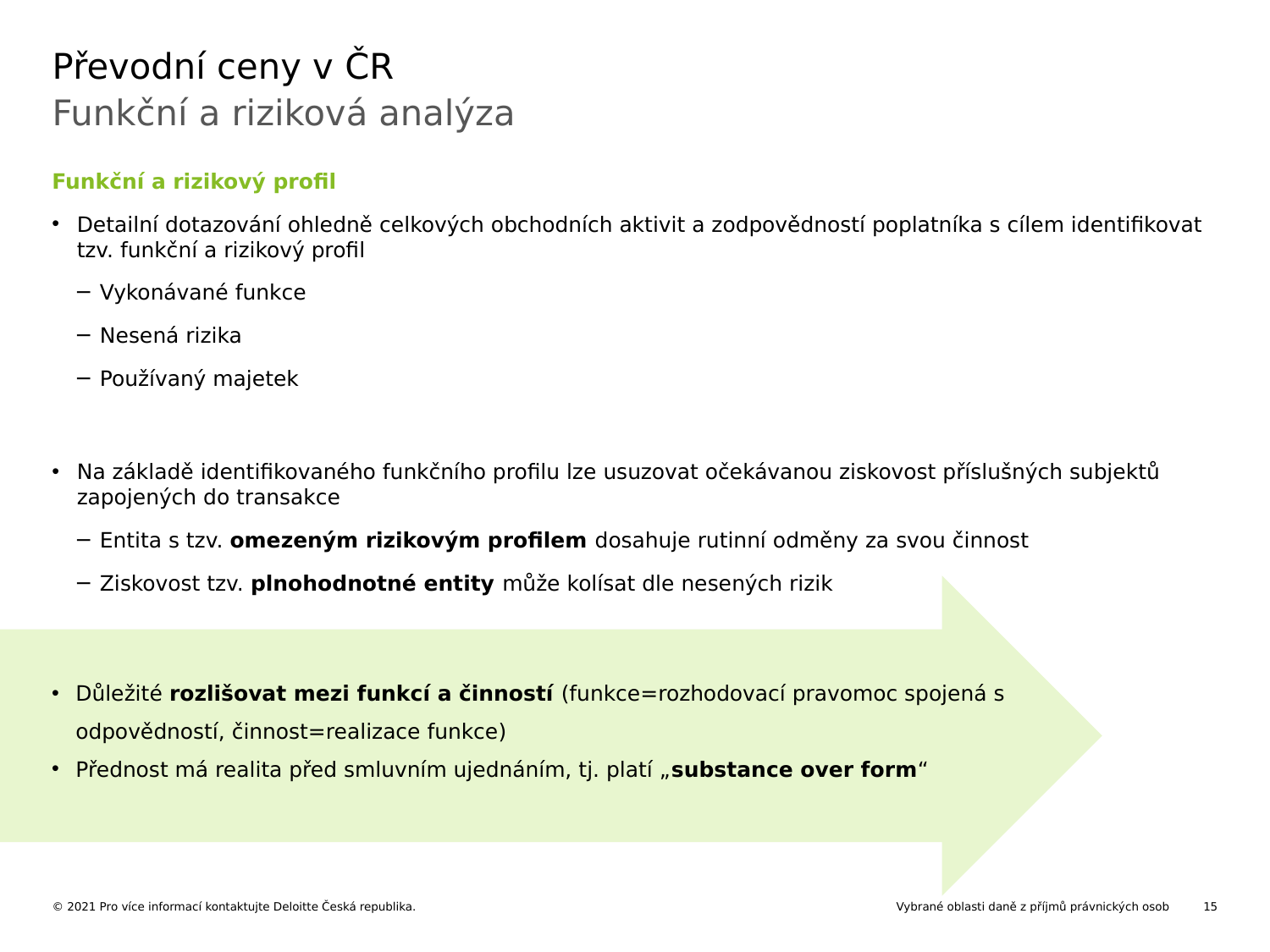

# Převodní ceny v ČR
Funkční a riziková analýza

Funkční a rizikový profil
Detailní dotazování ohledně celkových obchodních aktivit a zodpovědností poplatníka s cílem identifikovat tzv. funkční a rizikový profil
Vykonávané funkce
Nesená rizika
Používaný majetek

Na základě identifikovaného funkčního profilu lze usuzovat očekávanou ziskovost příslušných subjektů zapojených do transakce
Entita s tzv. omezeným rizikovým profilem dosahuje rutinní odměny za svou činnost
Ziskovost tzv. plnohodnotné entity může kolísat dle nesených rizik

Důležité rozlišovat mezi funkcí a činností (funkce=rozhodovací pravomoc spojená s odpovědností, činnost=realizace funkce)
Přednost má realita před smluvním ujednáním, tj. platí „substance over form“